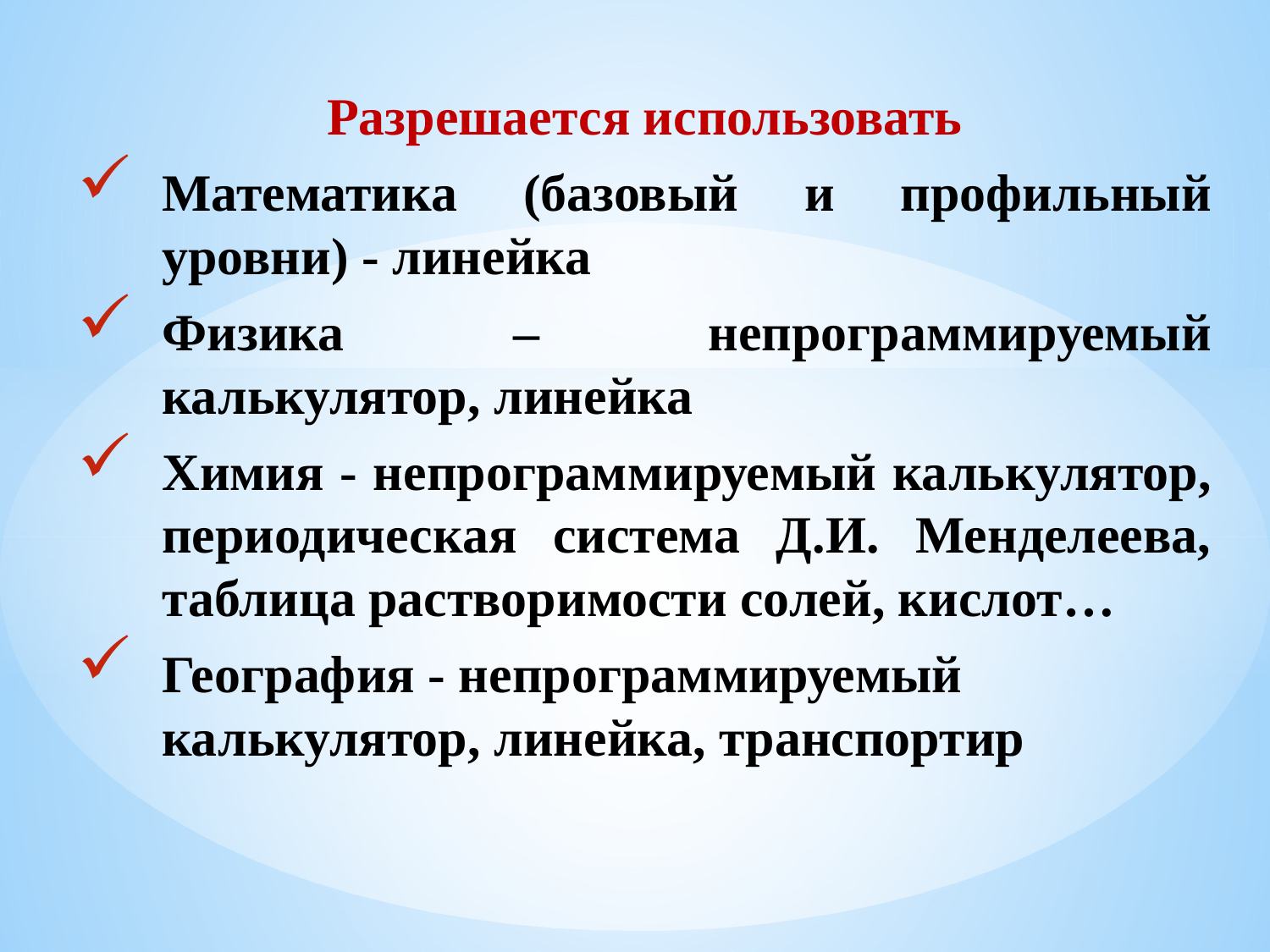

Разрешается использовать
Математика (базовый и профильный уровни) - линейка
Физика – непрограммируемый калькулятор, линейка
Химия - непрограммируемый калькулятор, периодическая система Д.И. Менделеева, таблица растворимости солей, кислот…
География - непрограммируемый калькулятор, линейка, транспортир